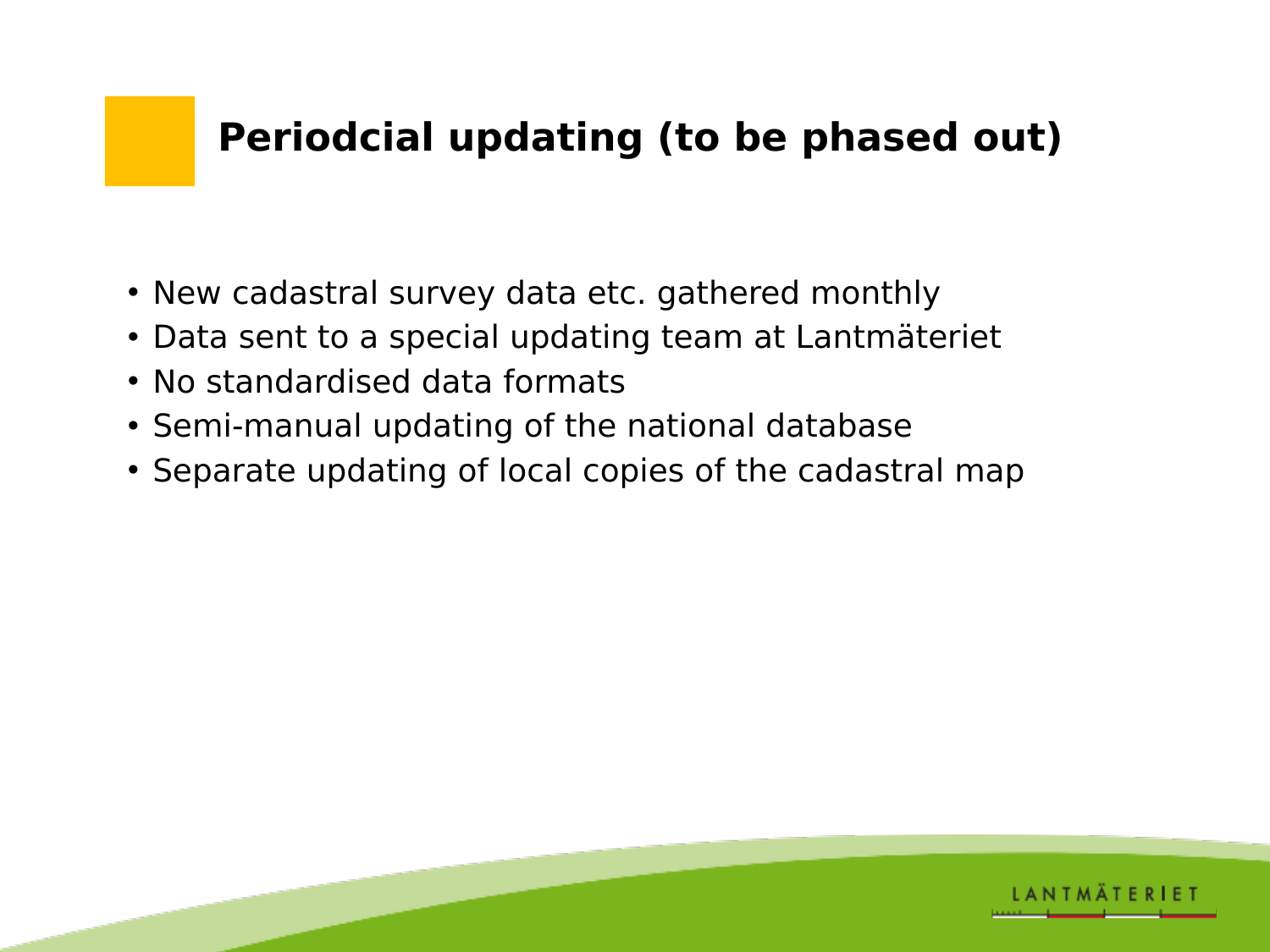

# Periodcial updating (to be phased out)
New cadastral survey data etc. gathered monthly
Data sent to a special updating team at Lantmäteriet
No standardised data formats
Semi-manual updating of the national database
Separate updating of local copies of the cadastral map